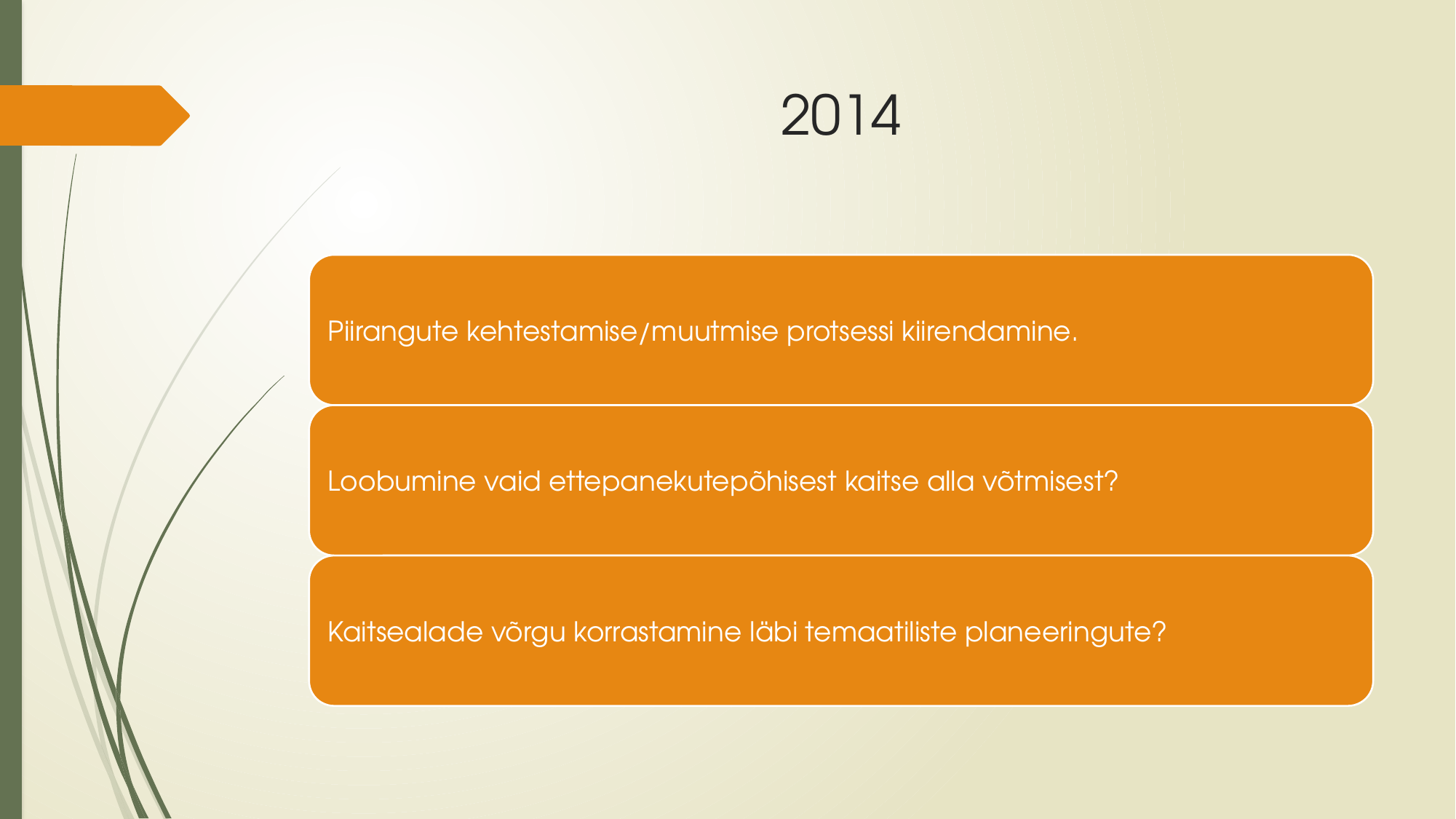

# 2014
Piirangute kehtestamise/muutmise protsessi kiirendamine.
Loobumine vaid ettepanekutepõhisest kaitse alla võtmisest?
Kaitsealade võrgu korrastamine läbi temaatiliste planeeringute?